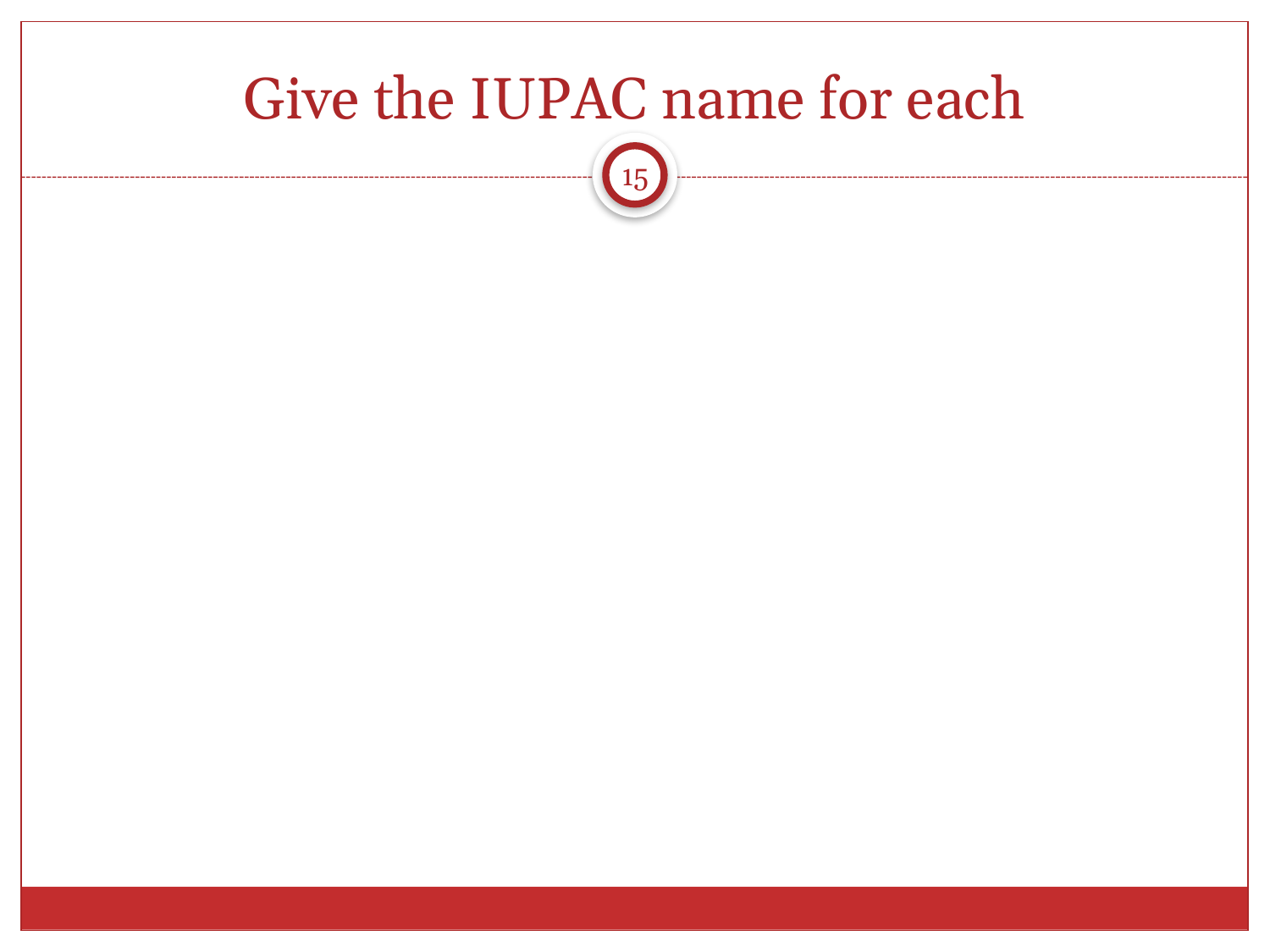

# Give the IUPAC name for each
15